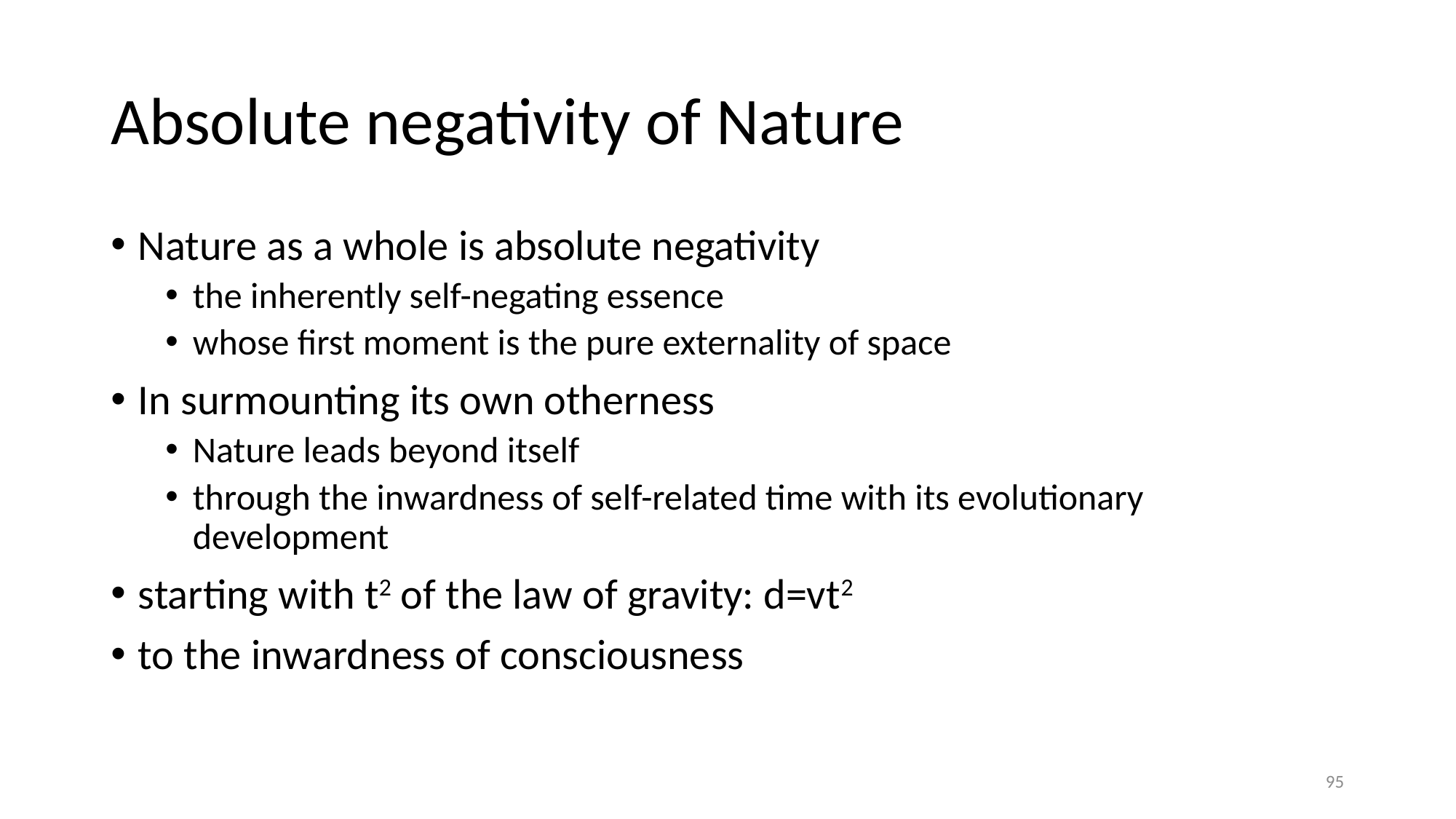

# Absolute negativity of Nature
Nature as a whole is absolute negativity
the inherently self-negating essence
whose first moment is the pure externality of space
In surmounting its own otherness
Nature leads beyond itself
through the inwardness of self-related time with its evolutionary development
starting with t2 of the law of gravity: d=vt2
to the inwardness of consciousness
95